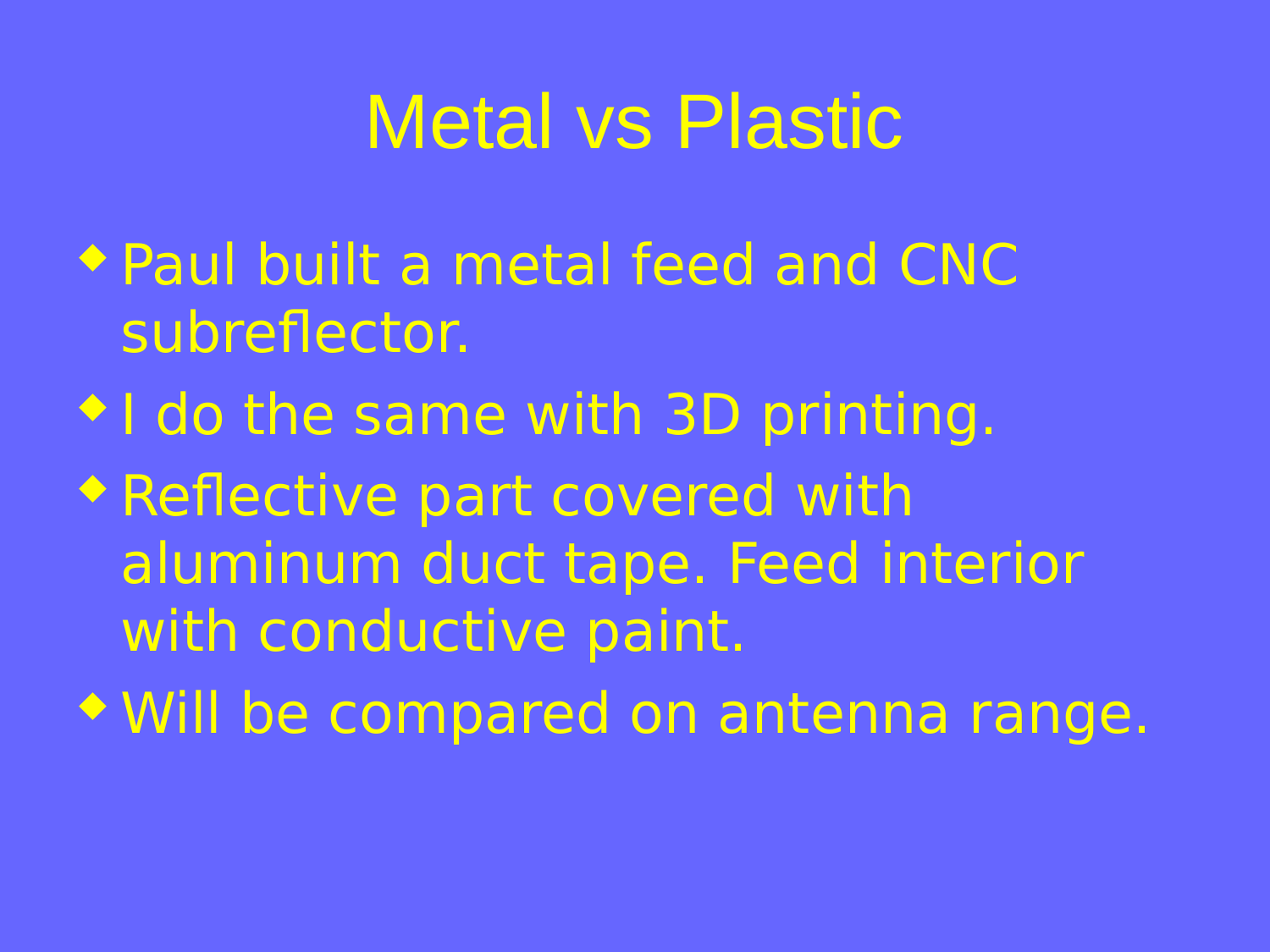

Metal vs Plastic
Paul built a metal feed and CNC subreflector.
I do the same with 3D printing.
Reflective part covered with aluminum duct tape. Feed interior with conductive paint.
Will be compared on antenna range.